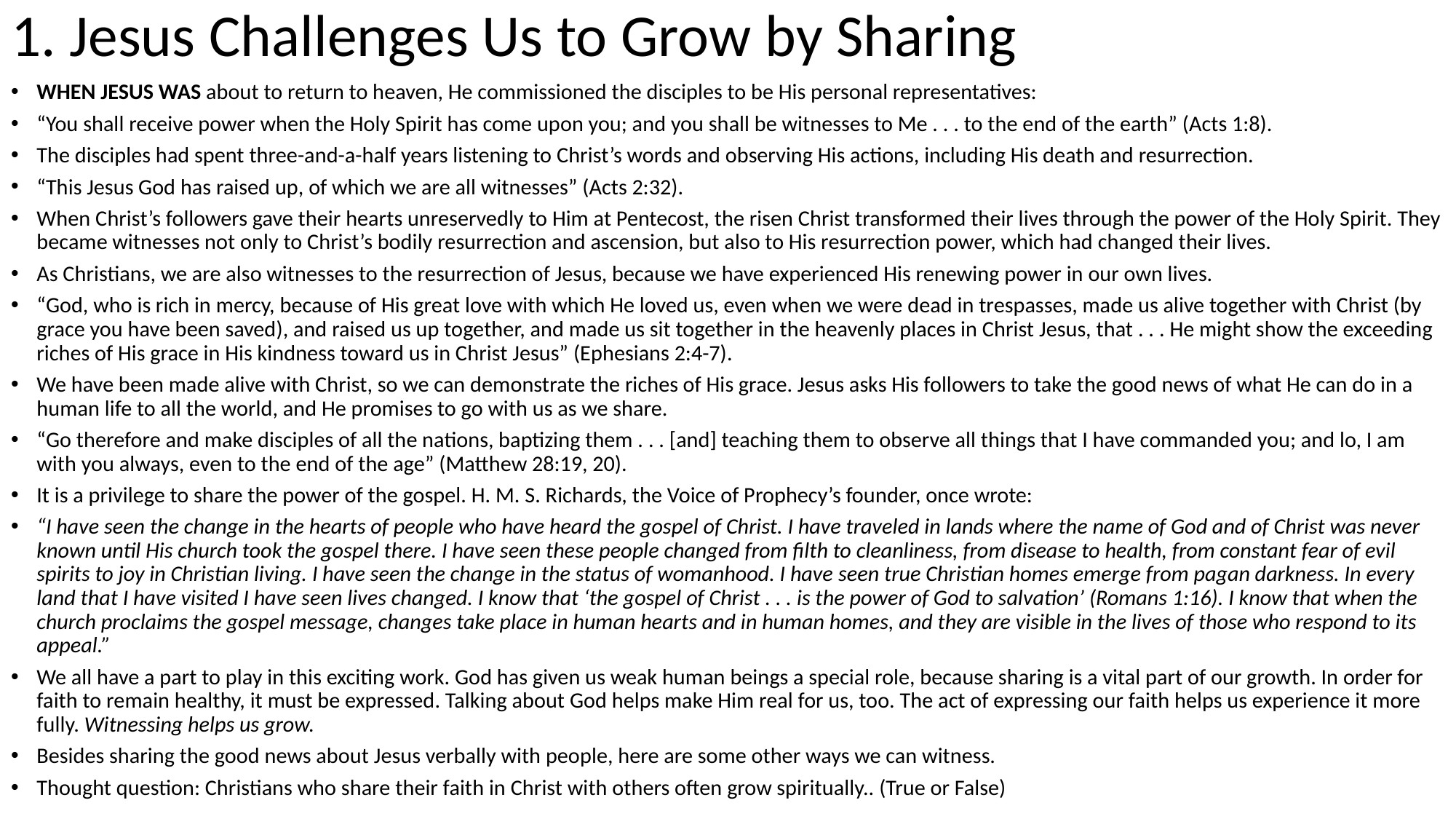

# 1. Jesus Challenges Us to Grow by Sharing
WHEN JESUS WAS about to return to heaven, He commissioned the disciples to be His personal representatives:
“You shall receive power when the Holy Spirit has come upon you; and you shall be witnesses to Me . . . to the end of the earth” (Acts 1:8).
The disciples had spent three-and-a-half years listening to Christ’s words and observing His actions, including His death and resurrection.
“This Jesus God has raised up, of which we are all witnesses” (Acts 2:32).
When Christ’s followers gave their hearts unreservedly to Him at Pentecost, the risen Christ transformed their lives through the power of the Holy Spirit. They became witnesses not only to Christ’s bodily resurrection and ascension, but also to His resurrection power, which had changed their lives.
As Christians, we are also witnesses to the resurrection of Jesus, because we have experienced His renewing power in our own lives.
“God, who is rich in mercy, because of His great love with which He loved us, even when we were dead in trespasses, made us alive together with Christ (by grace you have been saved), and raised us up together, and made us sit together in the heavenly places in Christ Jesus, that . . . He might show the exceeding riches of His grace in His kindness toward us in Christ Jesus” (Ephesians 2:4-7).
We have been made alive with Christ, so we can demonstrate the riches of His grace. Jesus asks His followers to take the good news of what He can do in a human life to all the world, and He promises to go with us as we share.
“Go therefore and make disciples of all the nations, baptizing them . . . [and] teaching them to observe all things that I have commanded you; and lo, I am with you always, even to the end of the age” (Matthew 28:19, 20).
It is a privilege to share the power of the gospel. H. M. S. Richards, the Voice of Prophecy’s founder, once wrote:
“I have seen the change in the hearts of people who have heard the gospel of Christ. I have traveled in lands where the name of God and of Christ was never known until His church took the gospel there. I have seen these people changed from filth to cleanliness, from disease to health, from constant fear of evil spirits to joy in Christian living. I have seen the change in the status of womanhood. I have seen true Christian homes emerge from pagan darkness. In every land that I have visited I have seen lives changed. I know that ‘the gospel of Christ . . . is the power of God to salvation’ (Romans 1:16). I know that when the church proclaims the gospel message, changes take place in human hearts and in human homes, and they are visible in the lives of those who respond to its appeal.”
We all have a part to play in this exciting work. God has given us weak human beings a special role, because sharing is a vital part of our growth. In order for faith to remain healthy, it must be expressed. Talking about God helps make Him real for us, too. The act of expressing our faith helps us experience it more fully. Witnessing helps us grow.
Besides sharing the good news about Jesus verbally with people, here are some other ways we can witness.
Thought question: Christians who share their faith in Christ with others often grow spiritually.. (True or False)